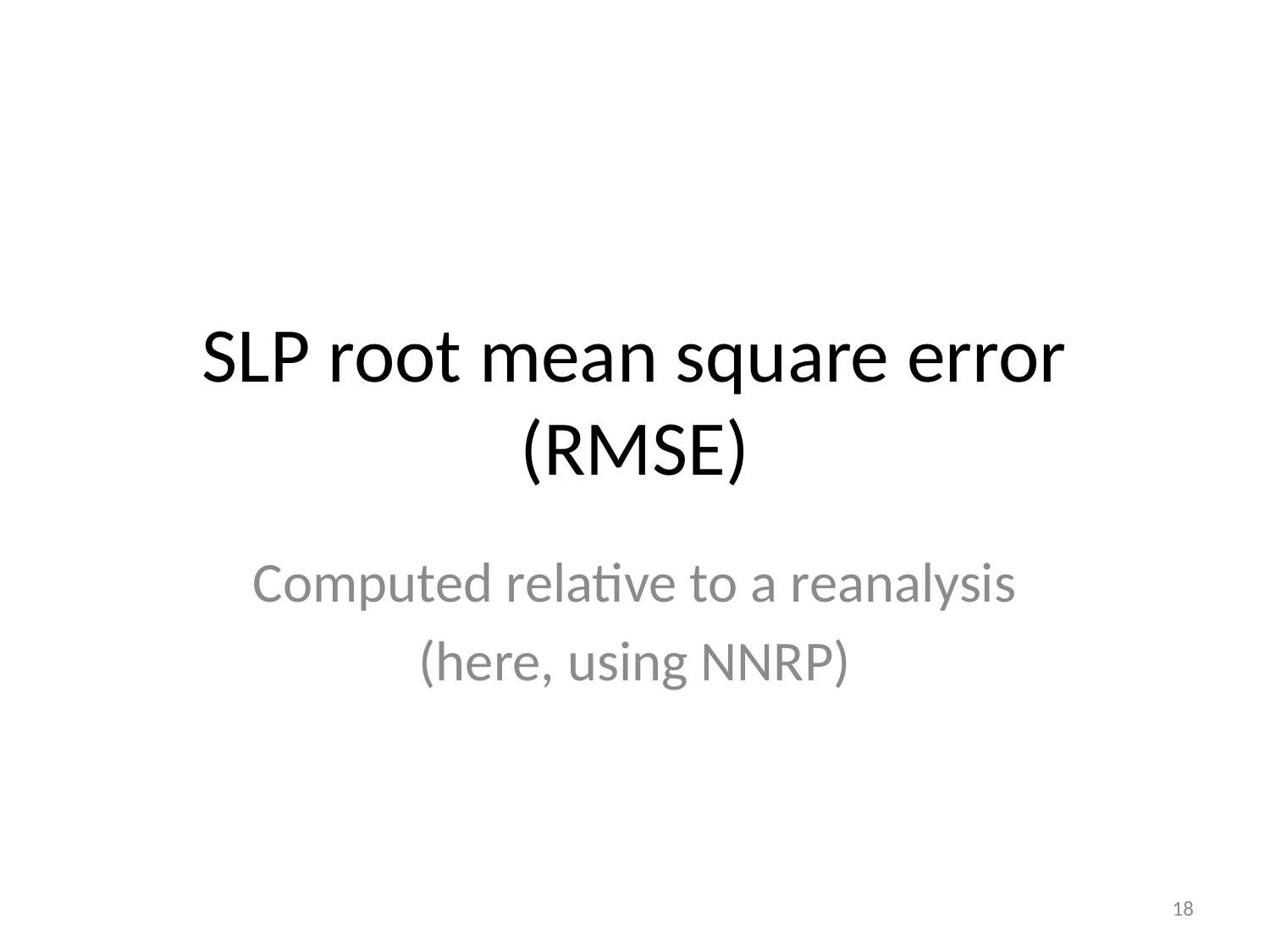

# SLP root mean square error (RMSE)
Computed relative to a reanalysis
(here, using NNRP)
18